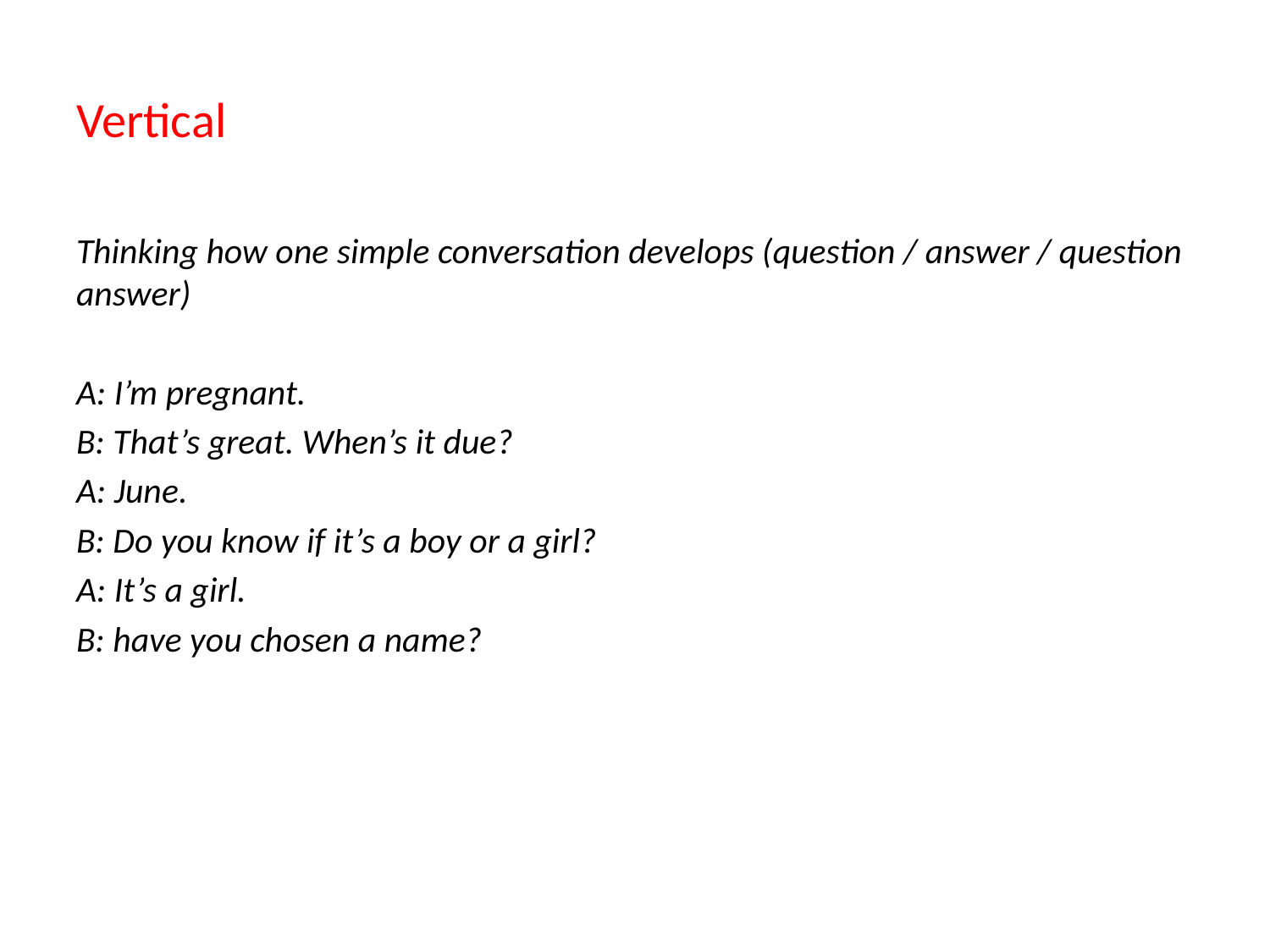

# Vertical
Thinking how one simple conversation develops (question / answer / question answer)

A: I’m pregnant.
B: That’s great. When’s it due?
A: June.
B: Do you know if it’s a boy or a girl?
A: It’s a girl.
B: have you chosen a name?